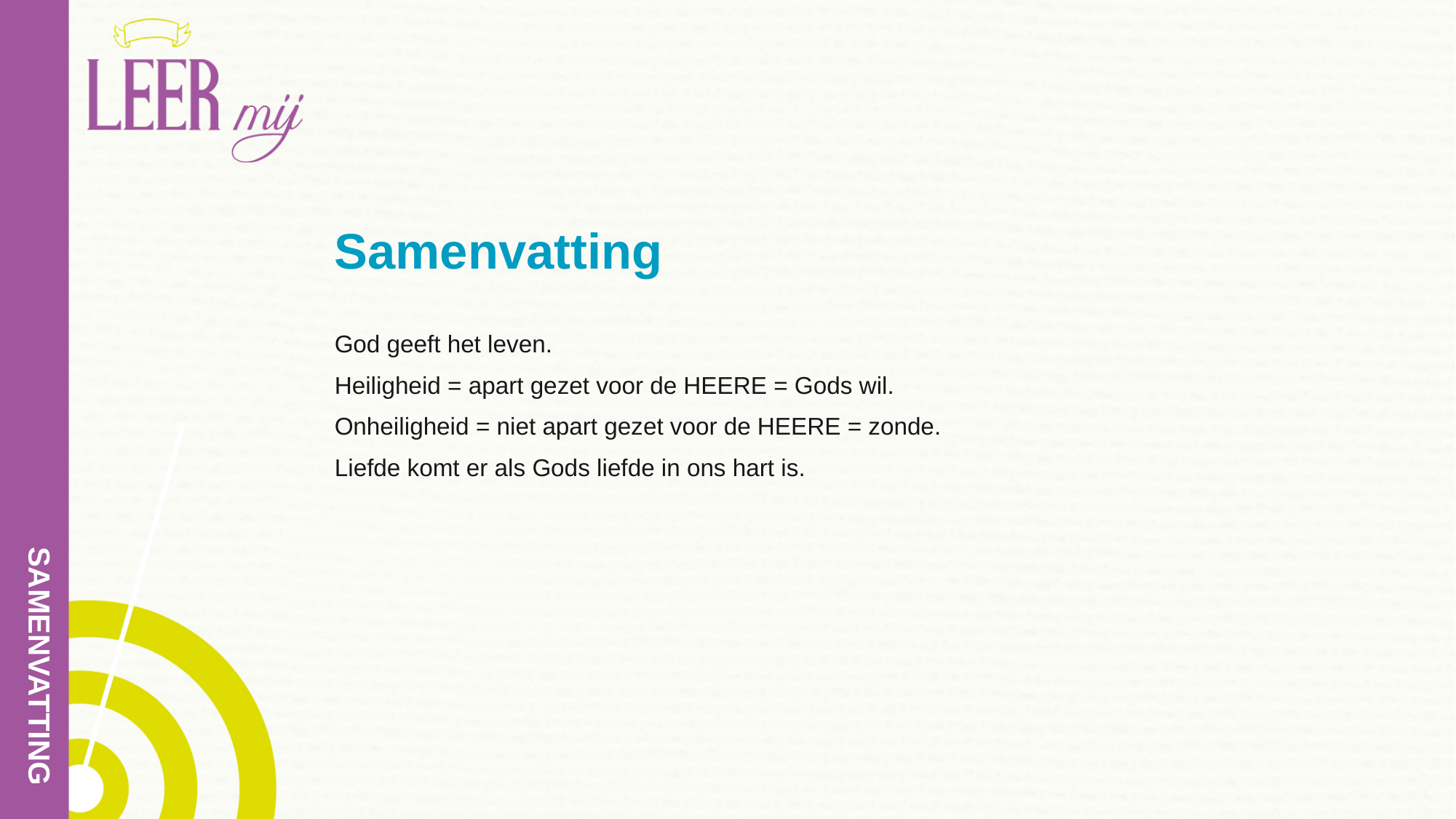

# Samenvatting
God geeft het leven.
Heiligheid = apart gezet voor de HEERE = Gods wil.
Onheiligheid = niet apart gezet voor de HEERE = zonde.
Liefde komt er als Gods liefde in ons hart is.